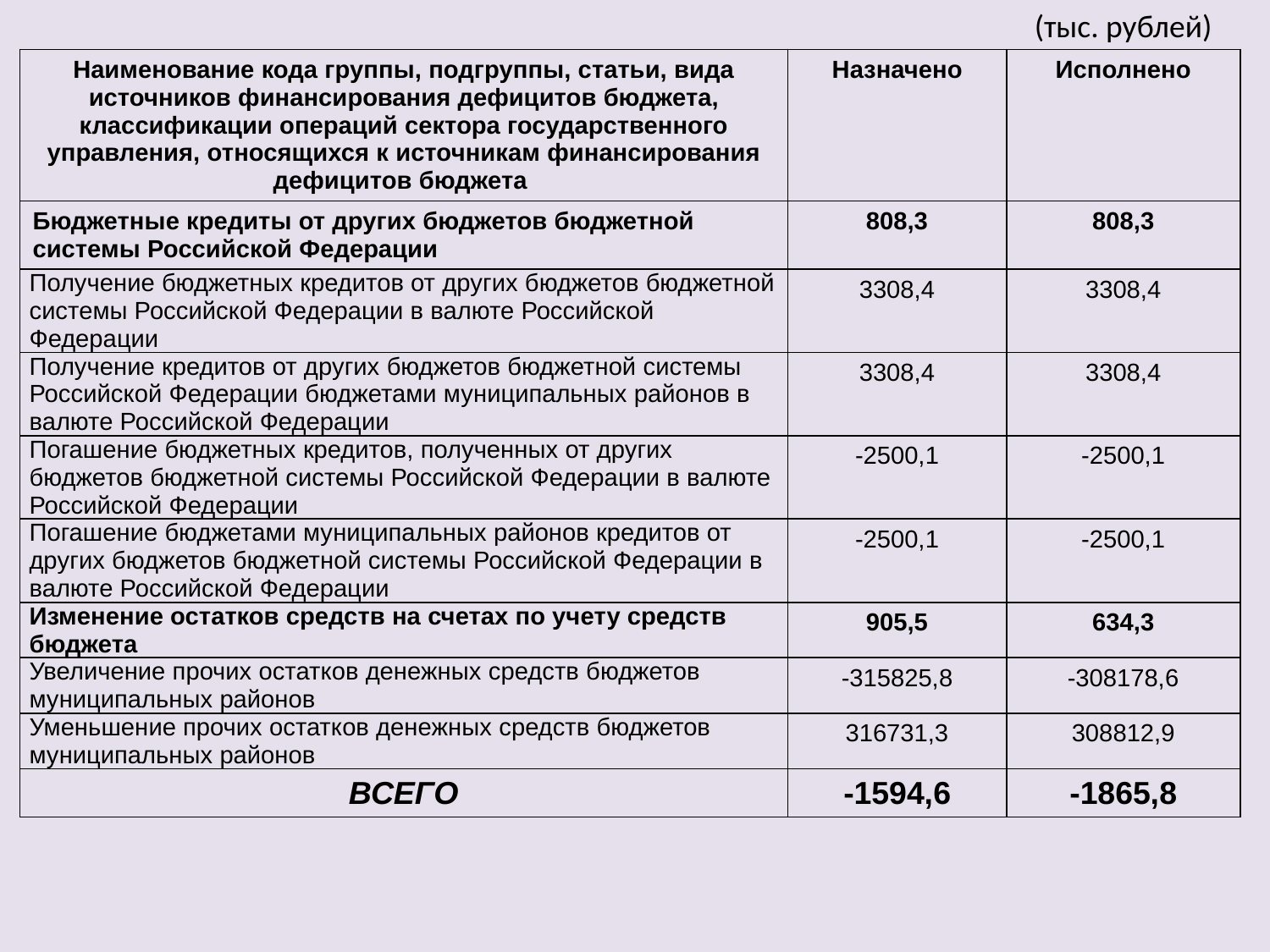

(тыс. рублей)
| Наименование кода группы, подгруппы, статьи, вида источников финансирования дефицитов бюджета, классификации операций сектора государственного управления, относящихся к источникам финансирования дефицитов бюджета | Назначено | Исполнено |
| --- | --- | --- |
| Бюджетные кредиты от других бюджетов бюджетной системы Российской Федерации | 808,3 | 808,3 |
| Получение бюджетных кредитов от других бюджетов бюджетной системы Российской Федерации в валюте Российской Федерации | 3308,4 | 3308,4 |
| Получение кредитов от других бюджетов бюджетной системы Российской Федерации бюджетами муниципальных районов в валюте Российской Федерации | 3308,4 | 3308,4 |
| Погашение бюджетных кредитов, полученных от других бюджетов бюджетной системы Российской Федерации в валюте Российской Федерации | -2500,1 | -2500,1 |
| Погашение бюджетами муниципальных районов кредитов от других бюджетов бюджетной системы Российской Федерации в валюте Российской Федерации | -2500,1 | -2500,1 |
| Изменение остатков средств на счетах по учету средств бюджета | 905,5 | 634,3 |
| Увеличение прочих остатков денежных средств бюджетов муниципальных районов | -315825,8 | -308178,6 |
| Уменьшение прочих остатков денежных средств бюджетов муниципальных районов | 316731,3 | 308812,9 |
| ВСЕГО | -1594,6 | -1865,8 |